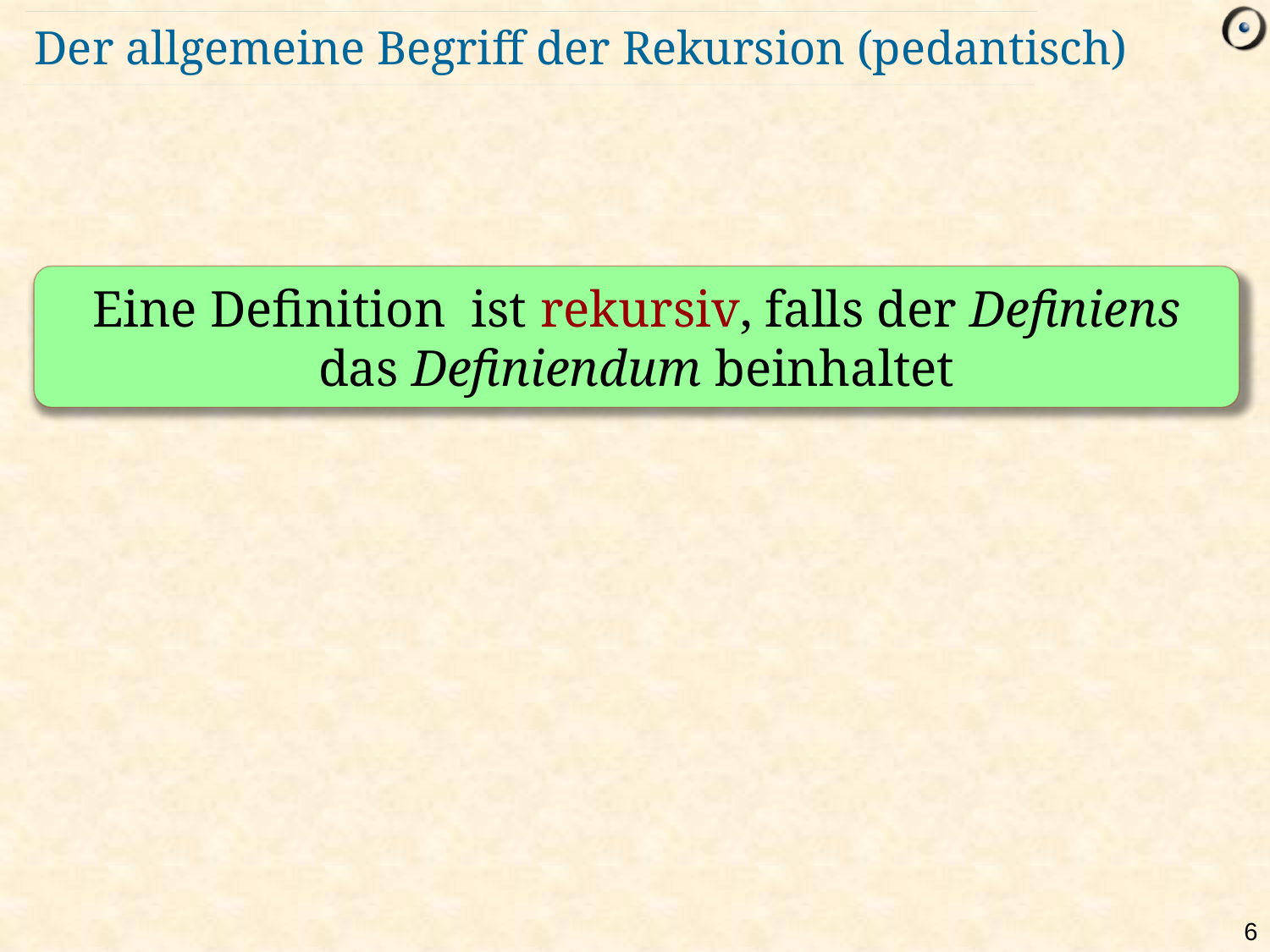

# Der allgemeine Begriff der Rekursion (pedantisch)
Eine Definition  ist rekursiv, falls der Definiens das Definiendum beinhaltet